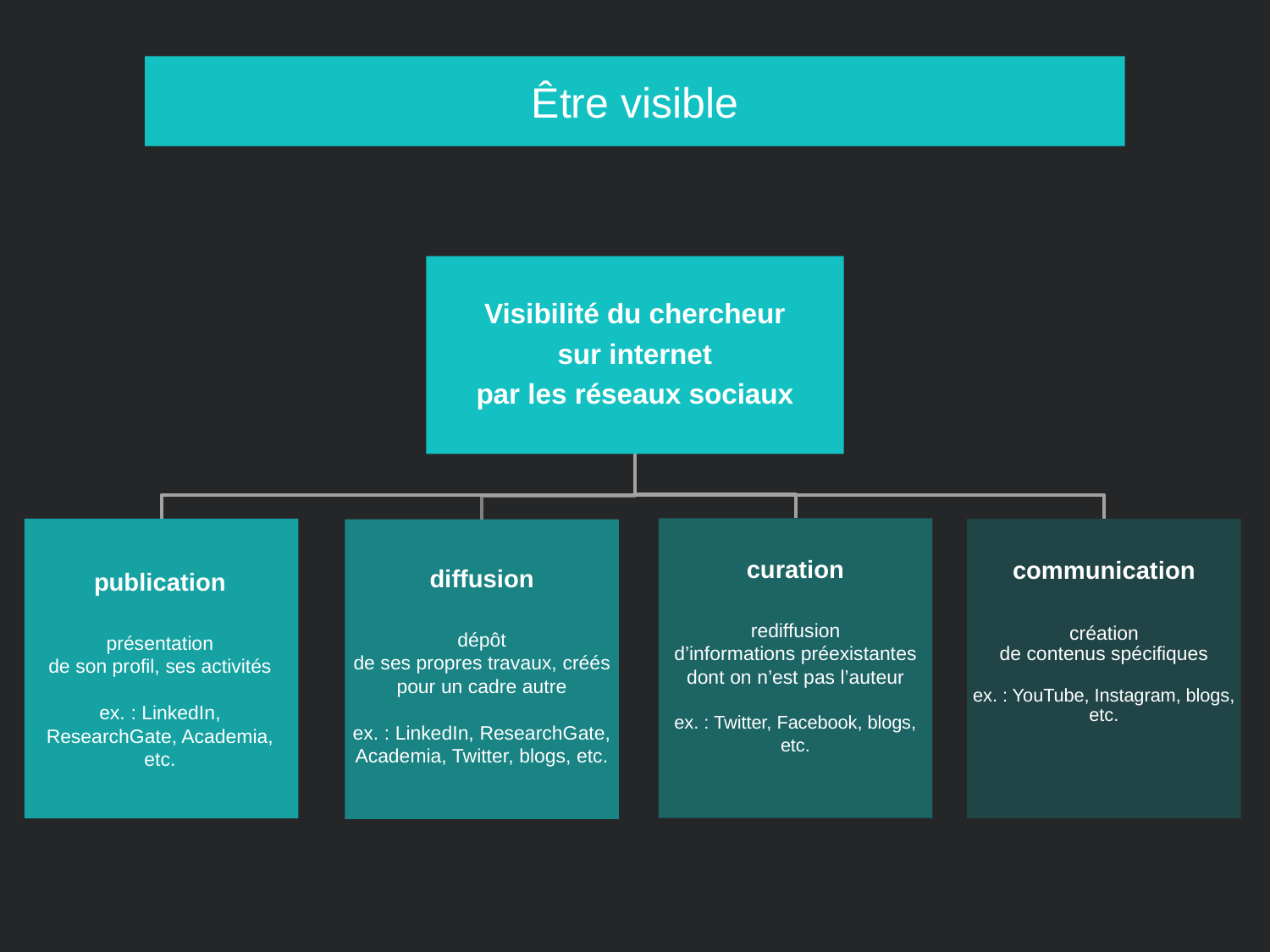

# Être visible
Visibilité du chercheur
sur internet
par les réseaux sociaux

diffusion
dépôt
de ses propres travaux, créés pour un cadre autre
ex. : LinkedIn, ResearchGate, Academia, Twitter, blogs, etc.

curation
rediffusion
d’informations préexistantes dont on n’est pas l’auteur
ex. : Twitter, Facebook, blogs, etc.

communication
création
de contenus spécifiques
ex. : YouTube, Instagram, blogs, etc.

publication
présentation
de son profil, ses activités
ex. : LinkedIn, ResearchGate, Academia, etc.